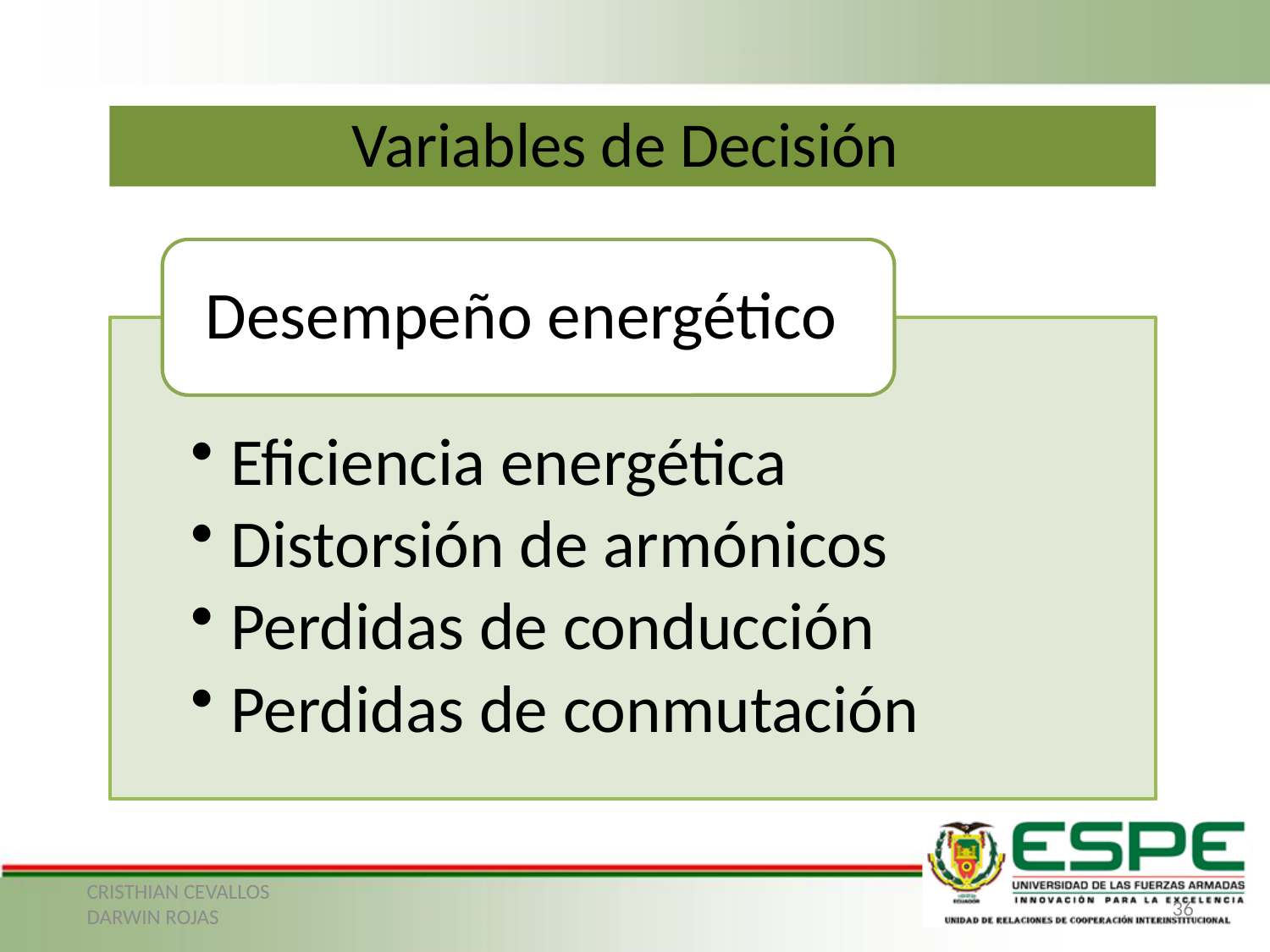

Variables de Decisión
Eficiencia energética
Distorsión de armónicos
Perdidas de conducción
Perdidas de conmutación
Desempeño energético

36
CRISTHIAN CEVALLOS
DARWIN ROJAS